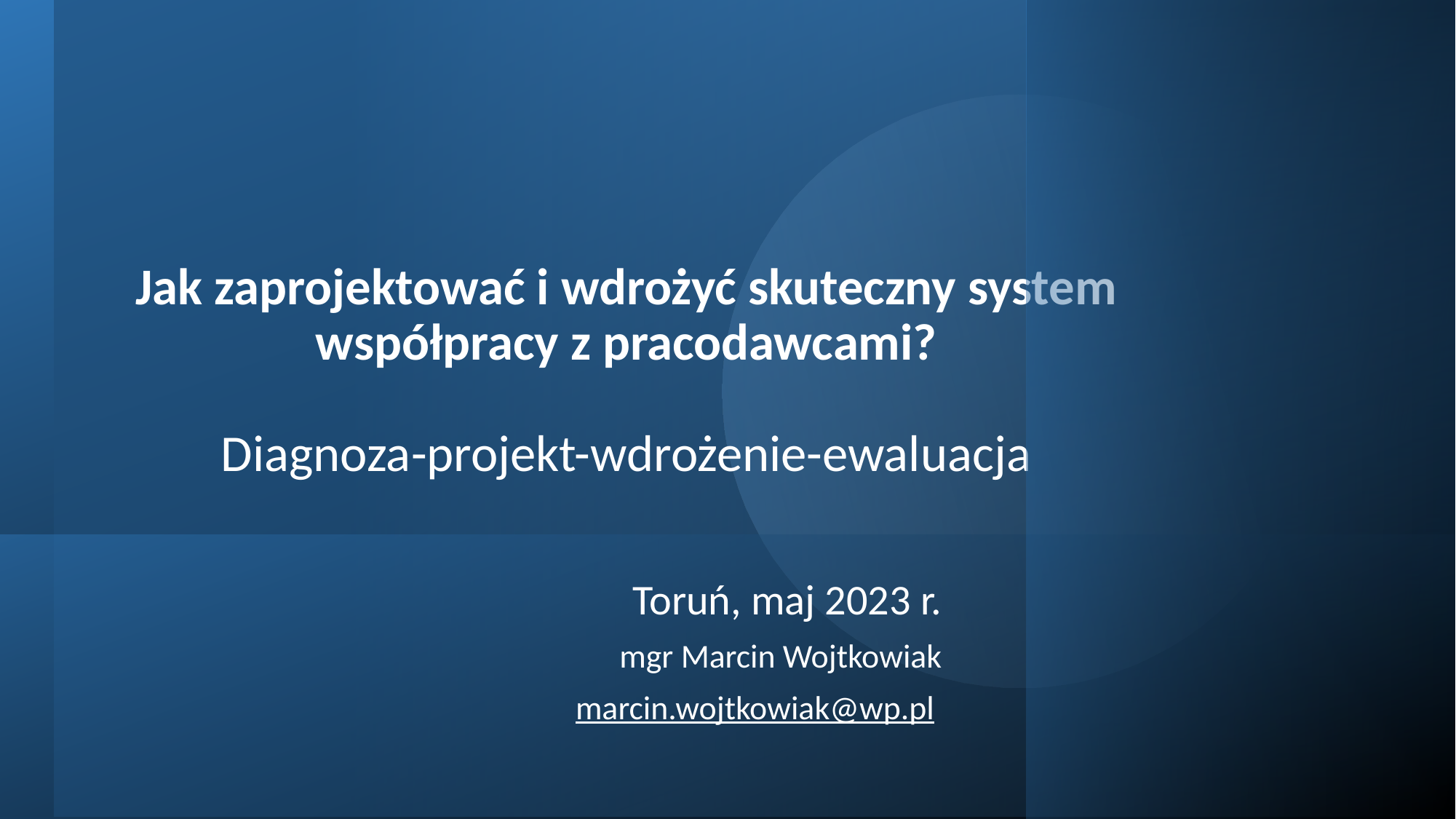

# Jak zaprojektować i wdrożyć skuteczny system współpracy z pracodawcami? Diagnoza-projekt-wdrożenie-ewaluacja

Toruń, maj 2023 r.
mgr Marcin Wojtkowiak
marcin.wojtkowiak@wp.pl